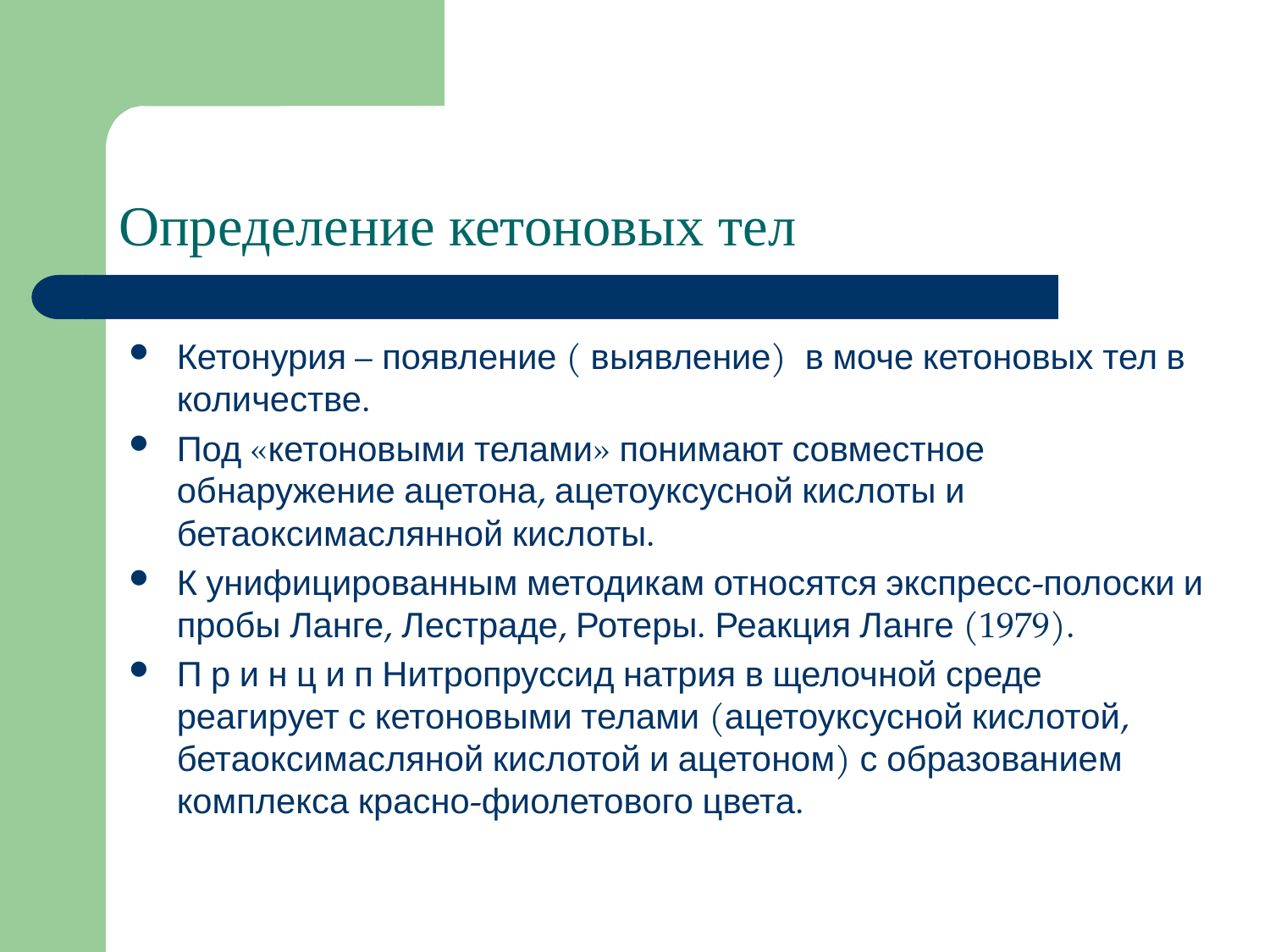

# Определение кетоновых тел
Кетонурия – появление ( выявление)  в моче кетоновых тел в количестве.
Под «кетоновыми телами» понимают совместное обнаружение ацетона, ацетоуксусной кислоты и бетаоксимаслянной кислоты.
К унифицированным методикам относятся экспресс-полоски и пробы Ланге, Лестраде, Ротеры. Реакция Ланге (1979).
П р и н ц и п Нитропруссид натрия в щелочной среде реагирует с кетоновыми телами (ацетоуксусной кислотой, бетаоксимасляной кислотой и ацетоном) с образованием комплекса красно-фиолетового цвета.